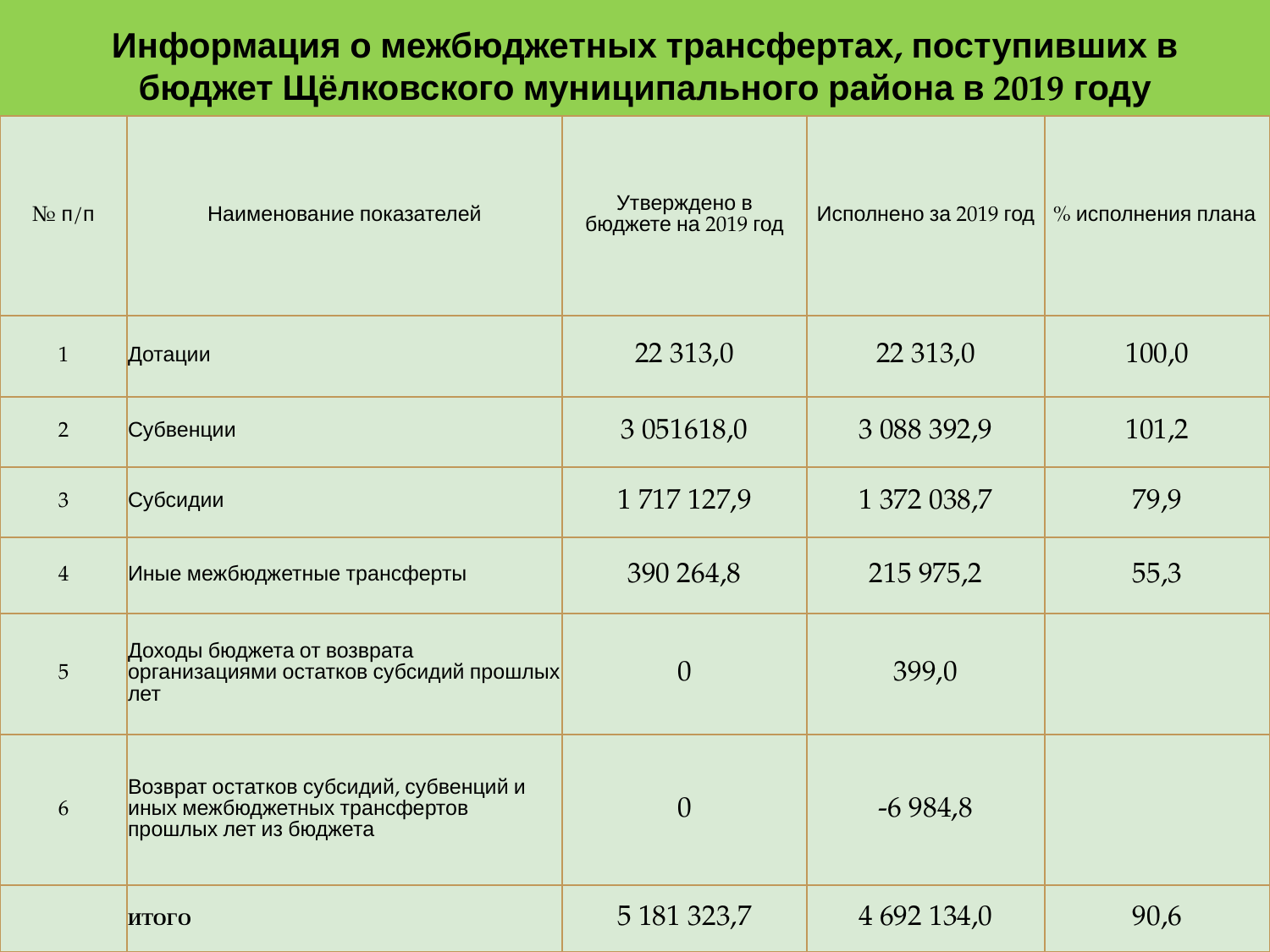

Информация о межбюджетных трансфертах, поступивших в бюджет Щёлковского муниципального района в 2019 году (тыс.руб.)
| № п/п | Наименование показателей | Утверждено в бюджете на 2019 год | Исполнено за 2019 год | % исполнения плана |
| --- | --- | --- | --- | --- |
| 1 | Дотации | 22 313,0 | 22 313,0 | 100,0 |
| 2 | Субвенции | 3 051618,0 | 3 088 392,9 | 101,2 |
| 3 | Субсидии | 1 717 127,9 | 1 372 038,7 | 79,9 |
| 4 | Иные межбюджетные трансферты | 390 264,8 | 215 975,2 | 55,3 |
| 5 | Доходы бюджета от возврата организациями остатков субсидий прошлых лет | 0 | 399,0 |  |
| 6 | Возврат остатков субсидий, субвенций и иных межбюджетных трансфертов прошлых лет из бюджета | 0 | -6 984,8 |  |
|  | ИТОГО | 5 181 323,7 | 4 692 134,0 | 90,6 |